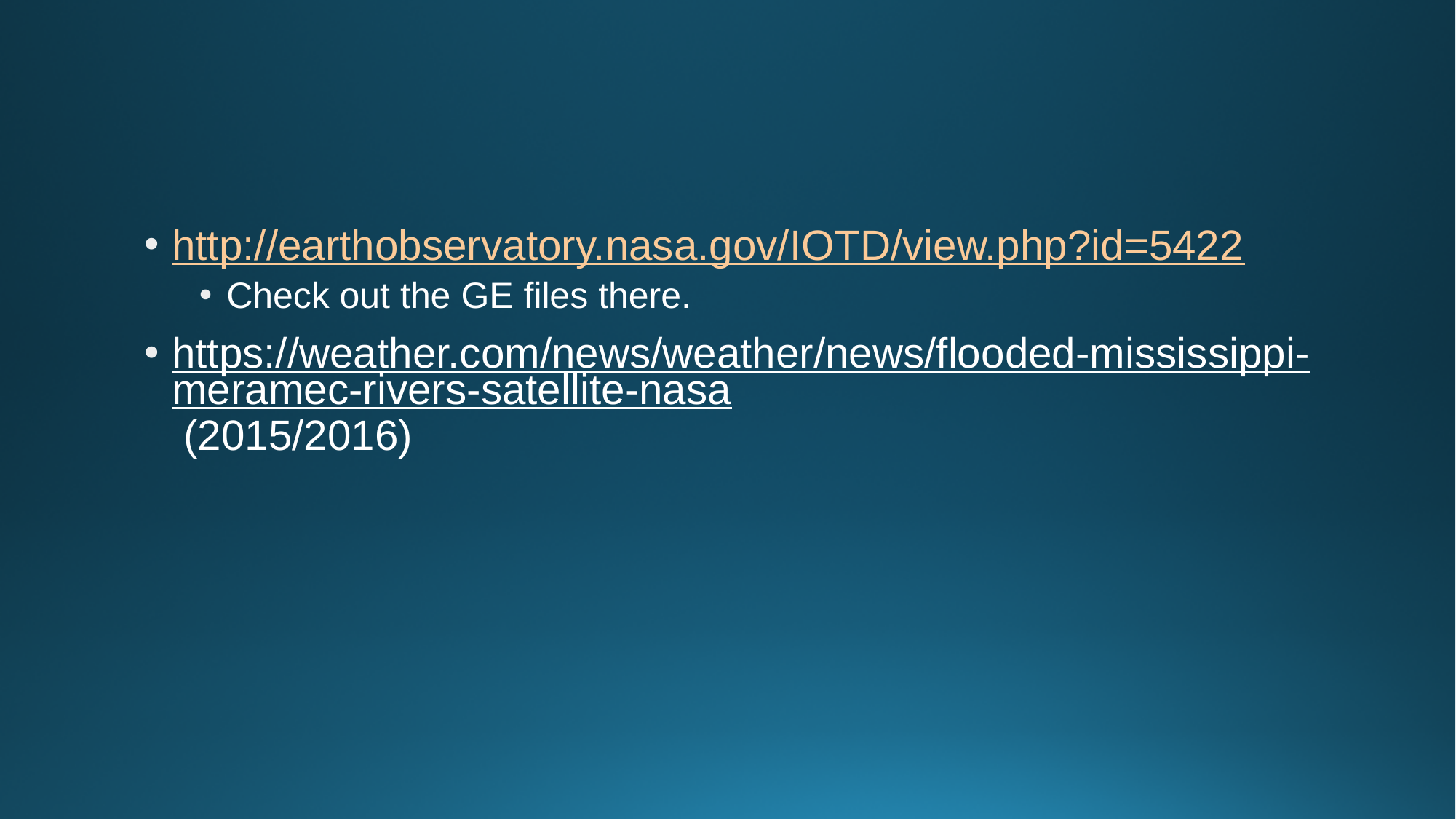

#
http://earthobservatory.nasa.gov/IOTD/view.php?id=5422
Check out the GE files there.
https://weather.com/news/weather/news/flooded-mississippi-meramec-rivers-satellite-nasa (2015/2016)